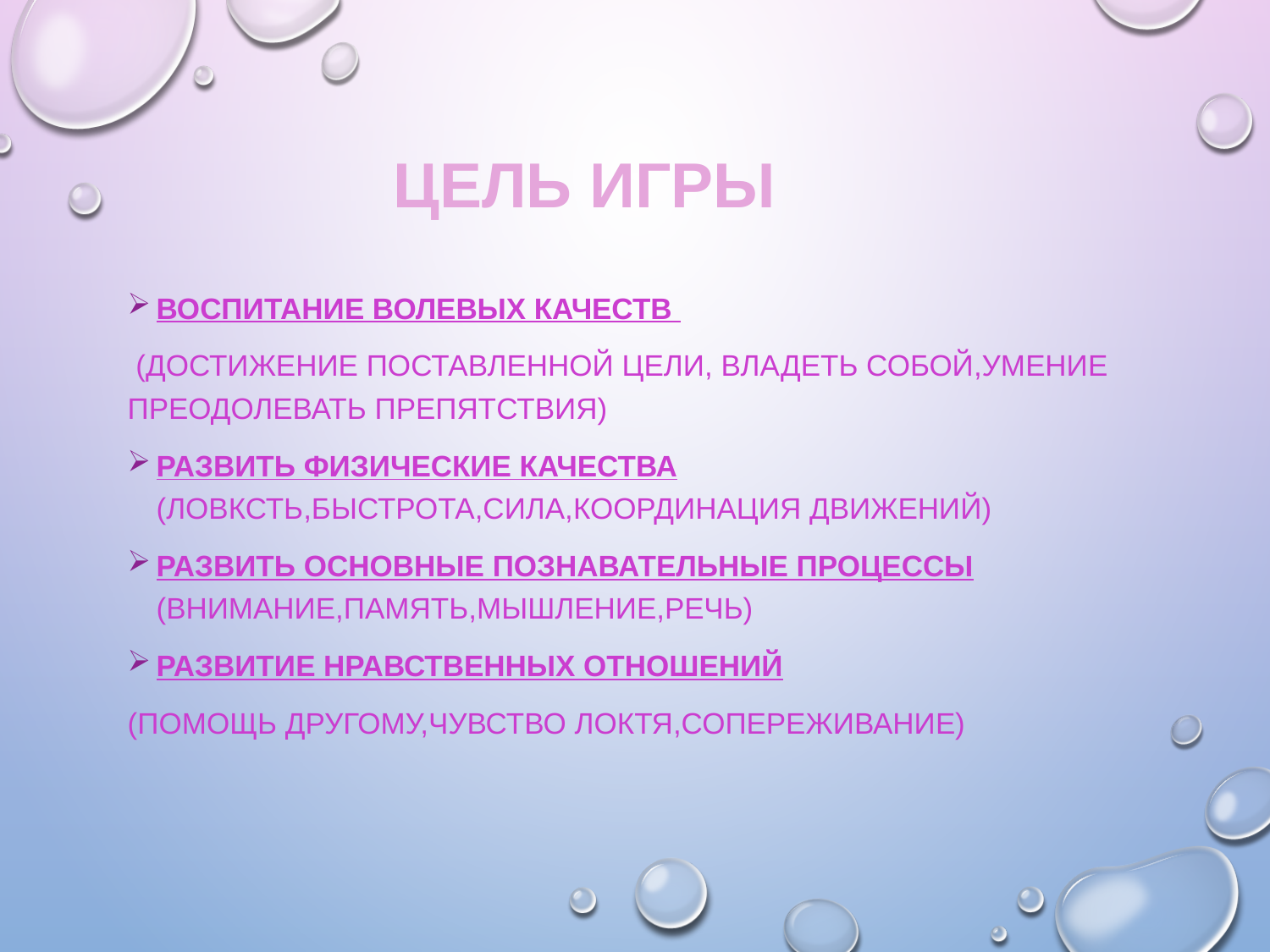

# ЦЕЛЬ ИГРЫ
ВОСПИТАНИЕ ВОЛЕВЫХ КАЧЕСТВ
 (ДОСТИЖЕНИЕ ПОСТАВЛЕННОЙ ЦЕЛИ, ВЛАДЕТЬ СОБОЙ,УМЕНИЕ ПРЕОДОЛЕВАТЬ ПРЕПЯТСТВИЯ)
РАЗВИТЬ ФИЗИЧЕСКИЕ КАЧЕСТВА (ЛОВКСТЬ,БЫСТРОТА,СИЛА,КООРДИНАЦИЯ ДВИЖЕНИЙ)
РАЗВИТЬ ОСНОВНЫЕ ПОЗНАВАТЕЛЬНЫЕ ПРОЦЕССЫ (ВНИМАНИЕ,ПАМЯТЬ,МЫШЛЕНИЕ,РЕЧЬ)
РАЗВИТИЕ НРАВСТВЕННЫХ ОТНОШЕНИЙ
(ПОМОЩЬ ДРУГОМУ,ЧУВСТВО ЛОКТЯ,СОПЕРЕЖИВАНИЕ)